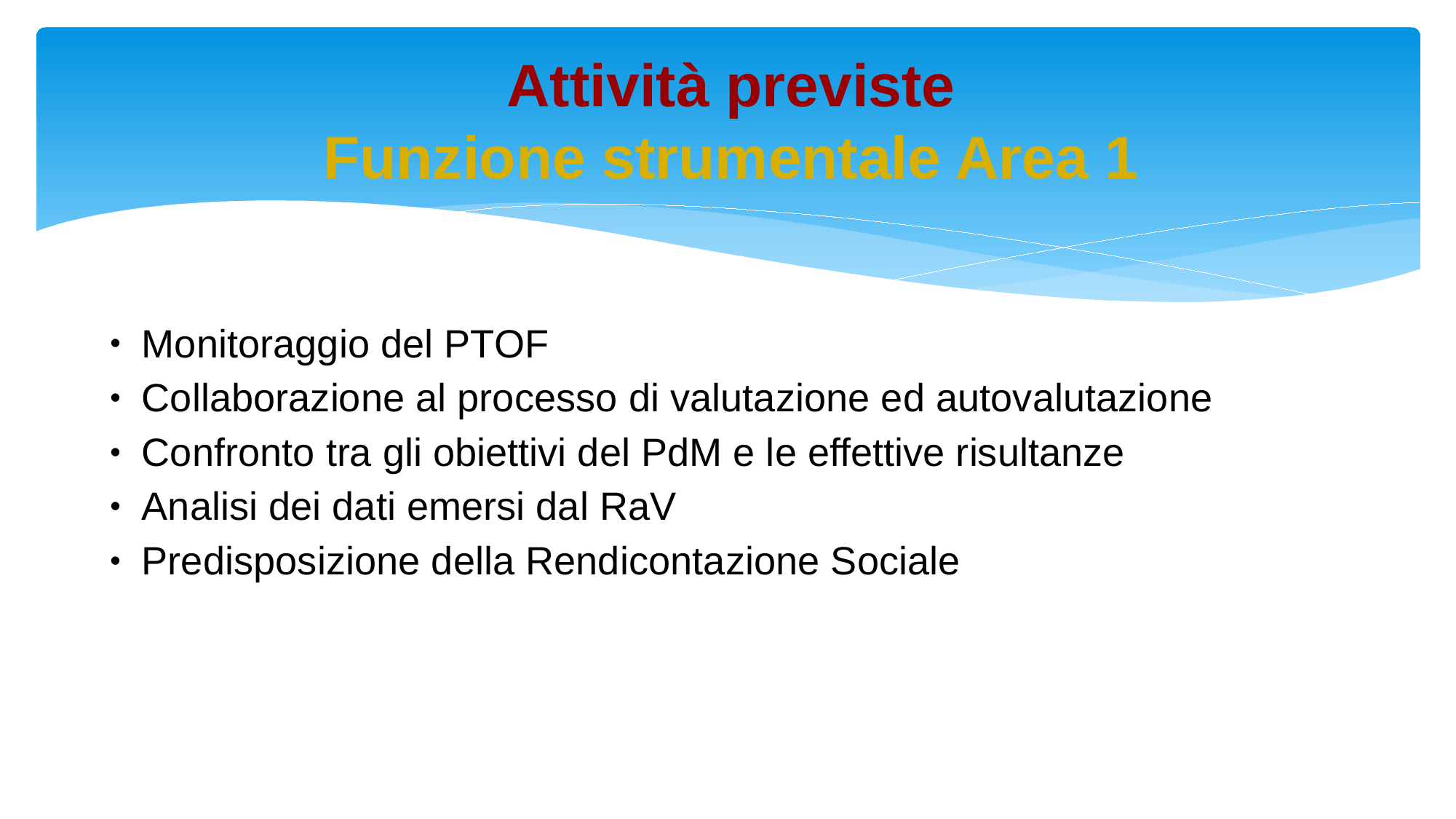

# Attività previste
Funzione strumentale Area 1
Monitoraggio del PTOF
Collaborazione al processo di valutazione ed autovalutazione
Confronto tra gli obiettivi del PdM e le effettive risultanze
Analisi dei dati emersi dal RaV
Predisposizione della Rendicontazione Sociale